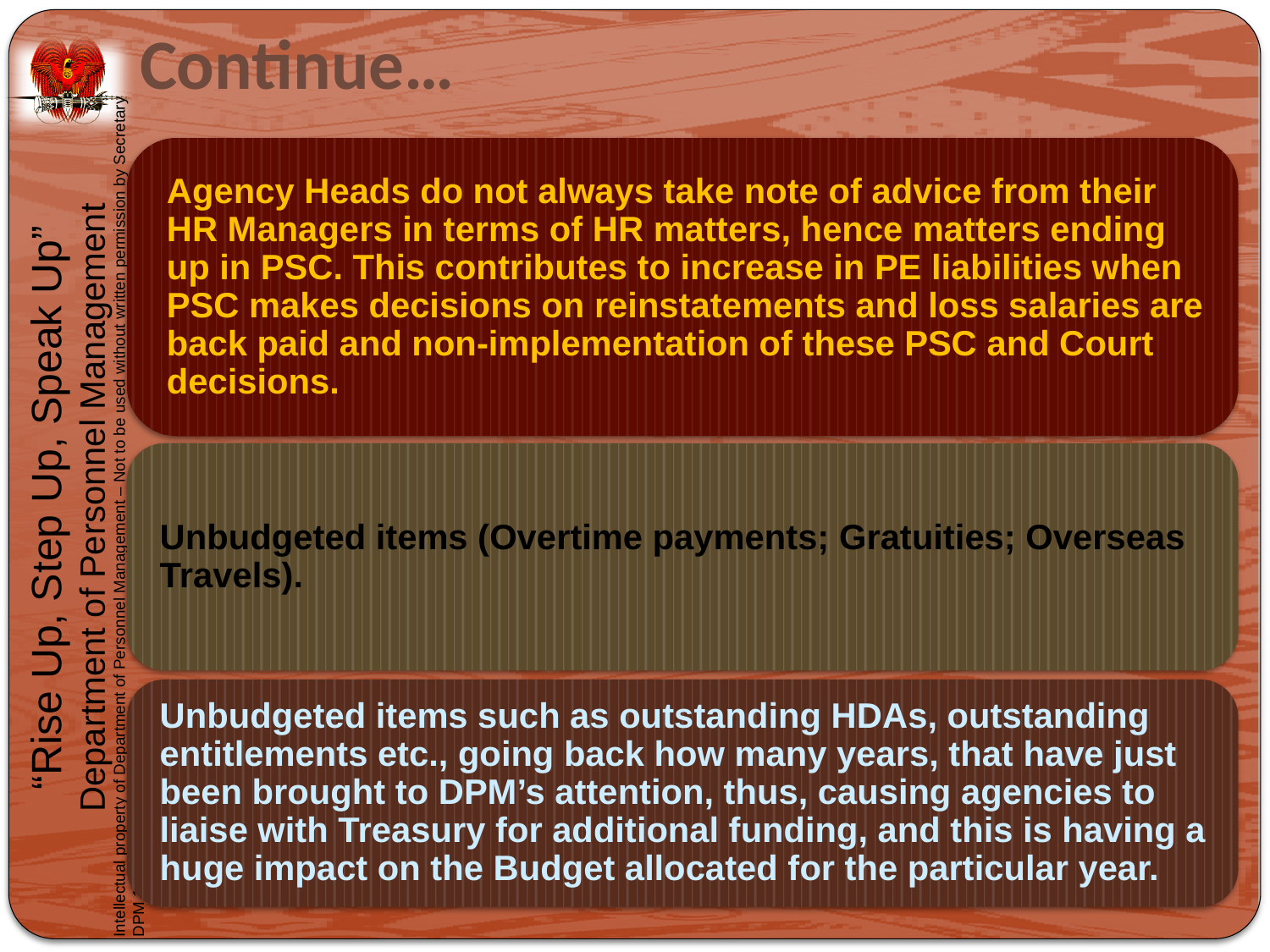

# Continue…
Agency Heads do not always take note of advice from their HR Managers in terms of HR matters, hence matters ending up in PSC. This contributes to increase in PE liabilities when PSC makes decisions on reinstatements and loss salaries are back paid and non-implementation of these PSC and Court decisions.
Unbudgeted items (Overtime payments; Gratuities; Overseas Travels).
Unbudgeted items such as outstanding HDAs, outstanding entitlements etc., going back how many years, that have just been brought to DPM’s attention, thus, causing agencies to liaise with Treasury for additional funding, and this is having a huge impact on the Budget allocated for the particular year.